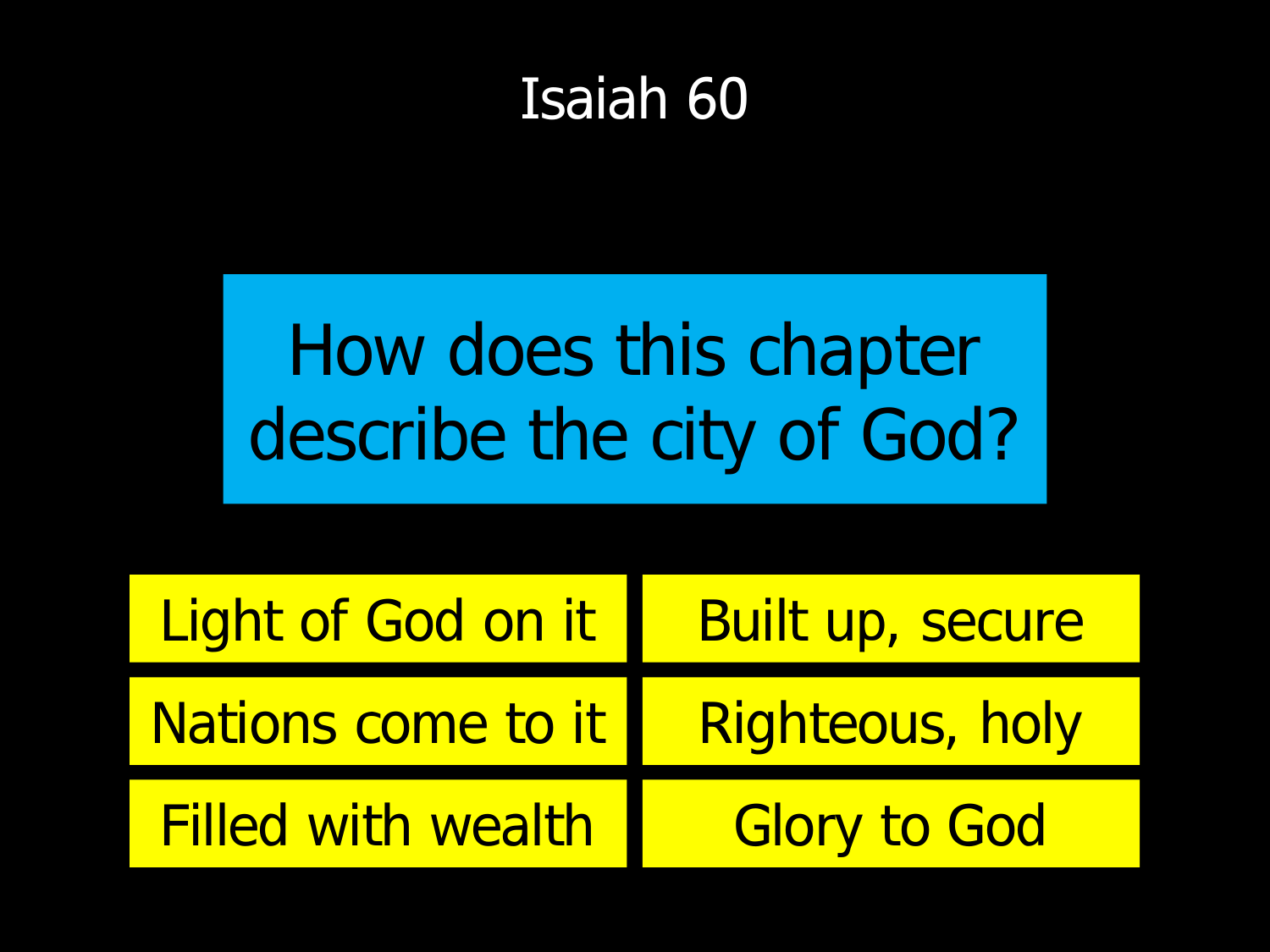

# Isaiah 60
How does this chapter describe the city of God?
Light of God on it
Built up, secure
Nations come to it
Righteous, holy
Filled with wealth
Glory to God